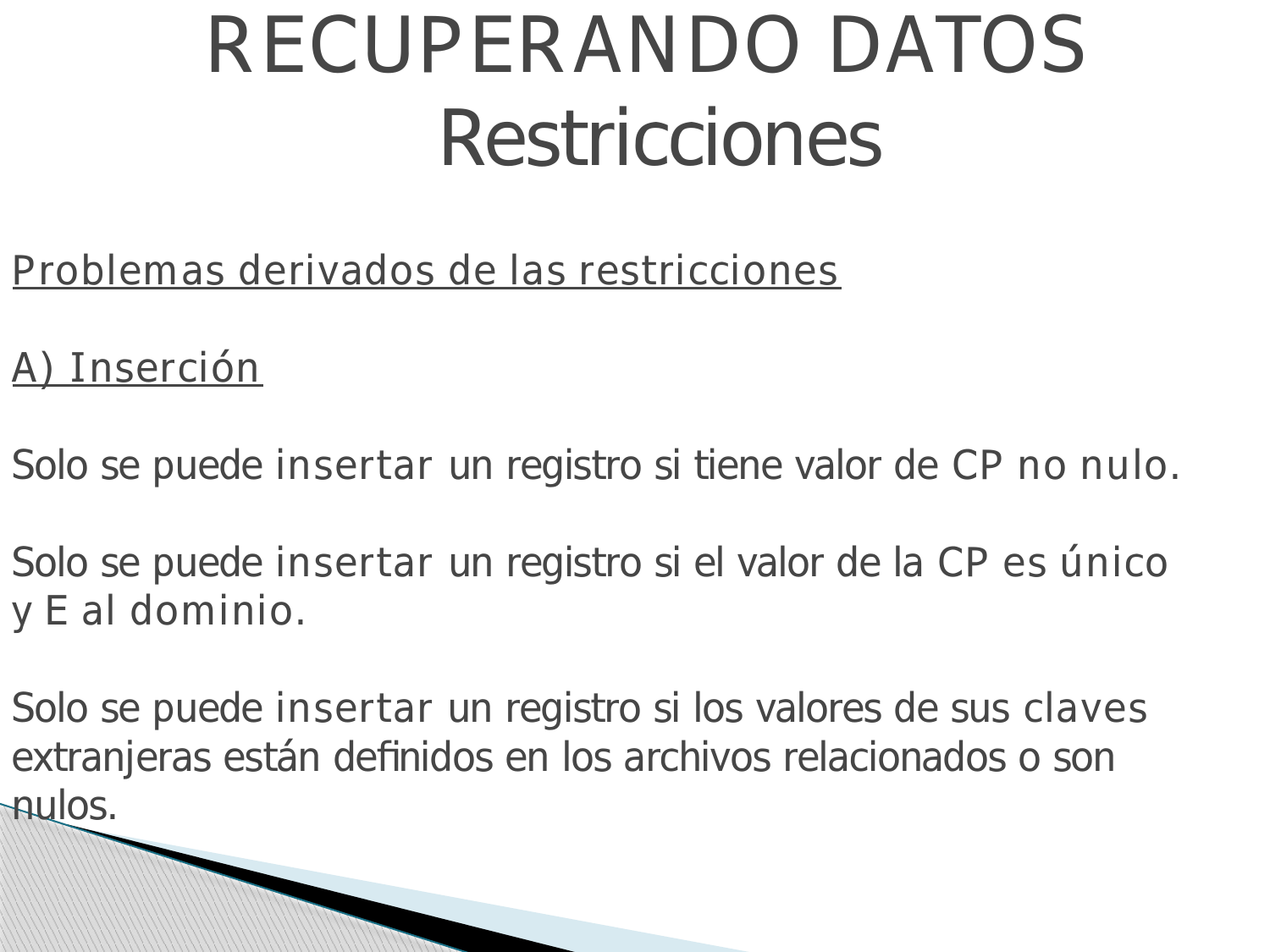

RECUPERANDO DATOS
 Restricciones
Problemas derivados de las restricciones
A) Inserción
Solo se puede insertar un registro si tiene valor de CP no nulo.
Solo se puede insertar un registro si el valor de la CP es único y E al dominio.
Solo se puede insertar un registro si los valores de sus claves
extranjeras están definidos en los archivos relacionados o son nulos.